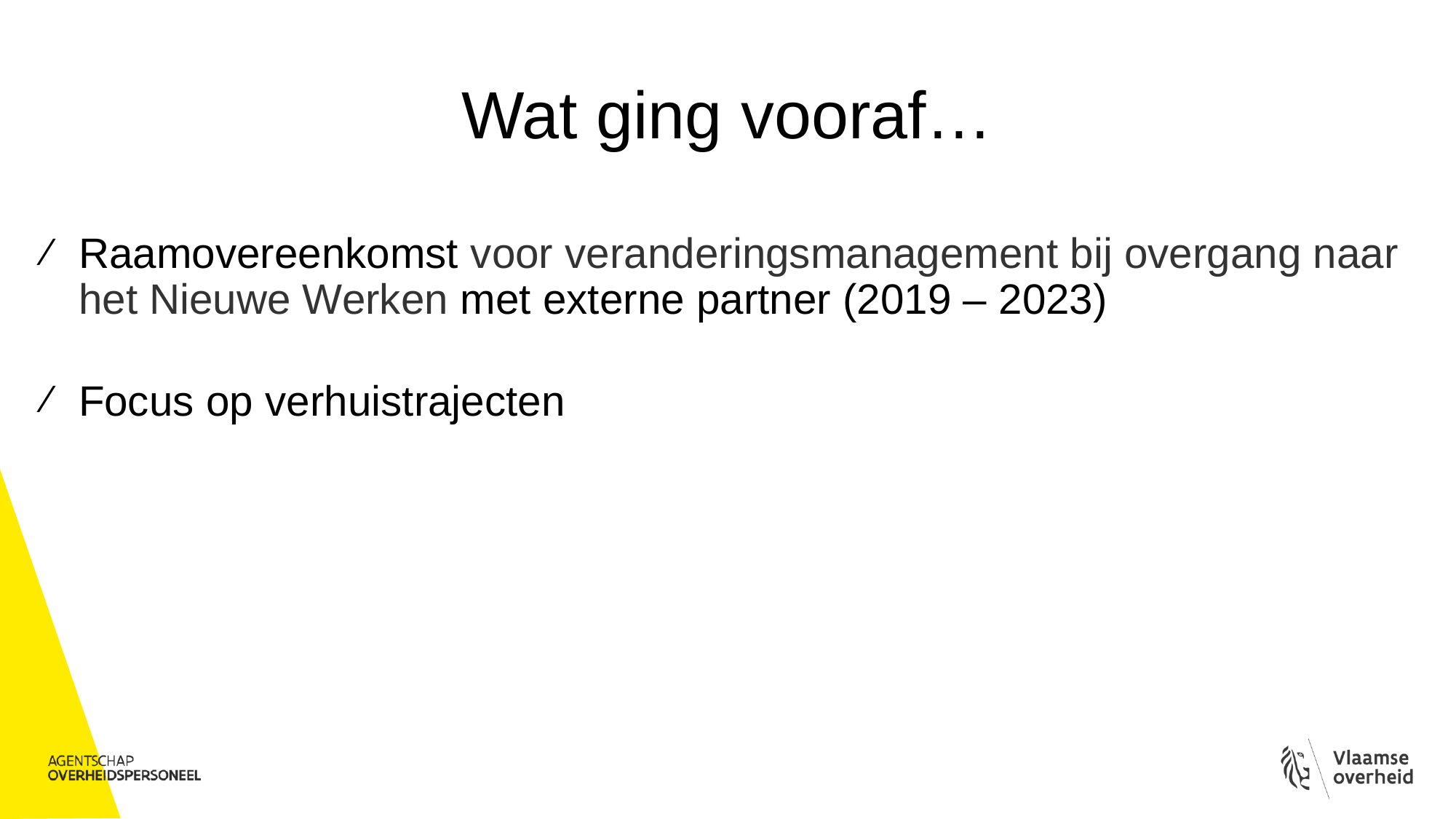

# Wat ging vooraf…
Raamovereenkomst voor veranderingsmanagement bij overgang naar het Nieuwe Werken met externe partner (2019 – 2023)
Focus op verhuistrajecten